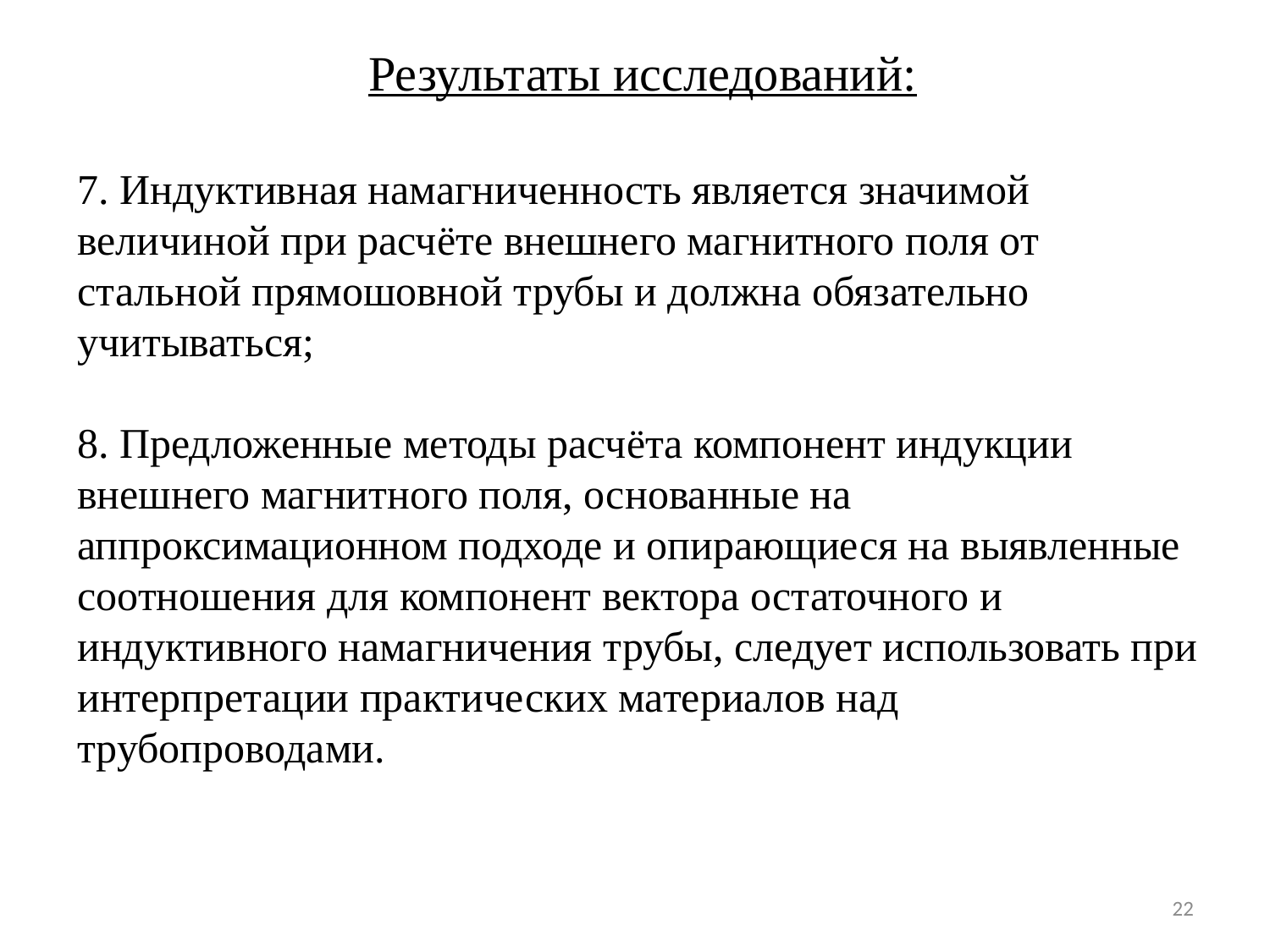

# Результаты исследований:
7. Индуктивная намагниченность является значимой величиной при расчёте внешнего магнитного поля от стальной прямошовной трубы и должна обязательно учитываться;

8. Предложенные методы расчёта компонент индукции внешнего магнитного поля, основанные на аппроксимационном подходе и опирающиеся на выявленные соотношения для компонент вектора остаточного и индуктивного намагничения трубы, следует использовать при интерпретации практических материалов над трубопроводами.
22